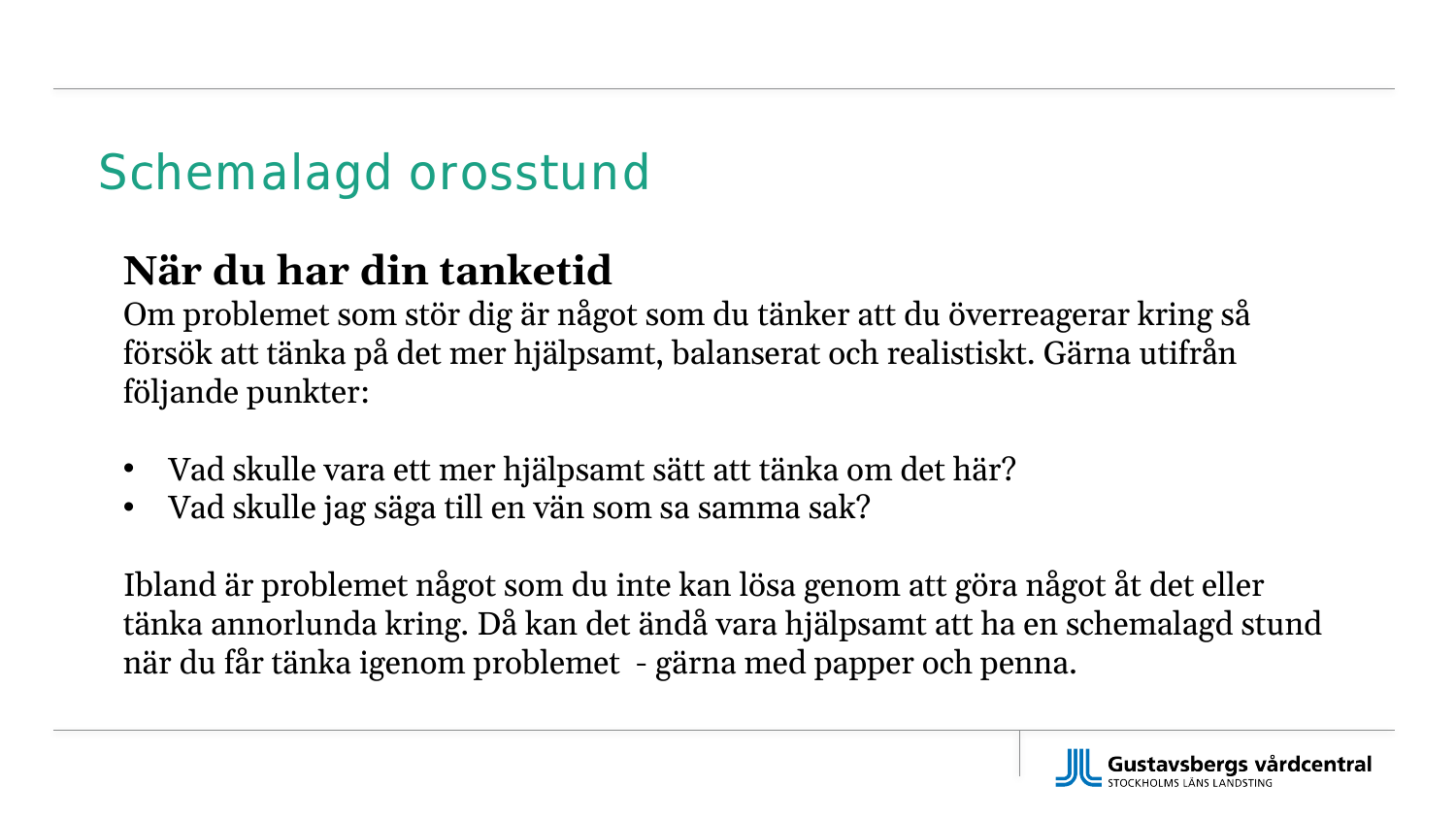

# Schemalagd orosstund
När du har din tanketid
Om problemet som stör dig är något som du tänker att du överreagerar kring så försök att tänka på det mer hjälpsamt, balanserat och realistiskt. Gärna utifrån följande punkter:

Vad skulle vara ett mer hjälpsamt sätt att tänka om det här?
Vad skulle jag säga till en vän som sa samma sak?

Ibland är problemet något som du inte kan lösa genom att göra något åt det eller tänka annorlunda kring. Då kan det ändå vara hjälpsamt att ha en schemalagd stund när du får tänka igenom problemet  - gärna med papper och penna.